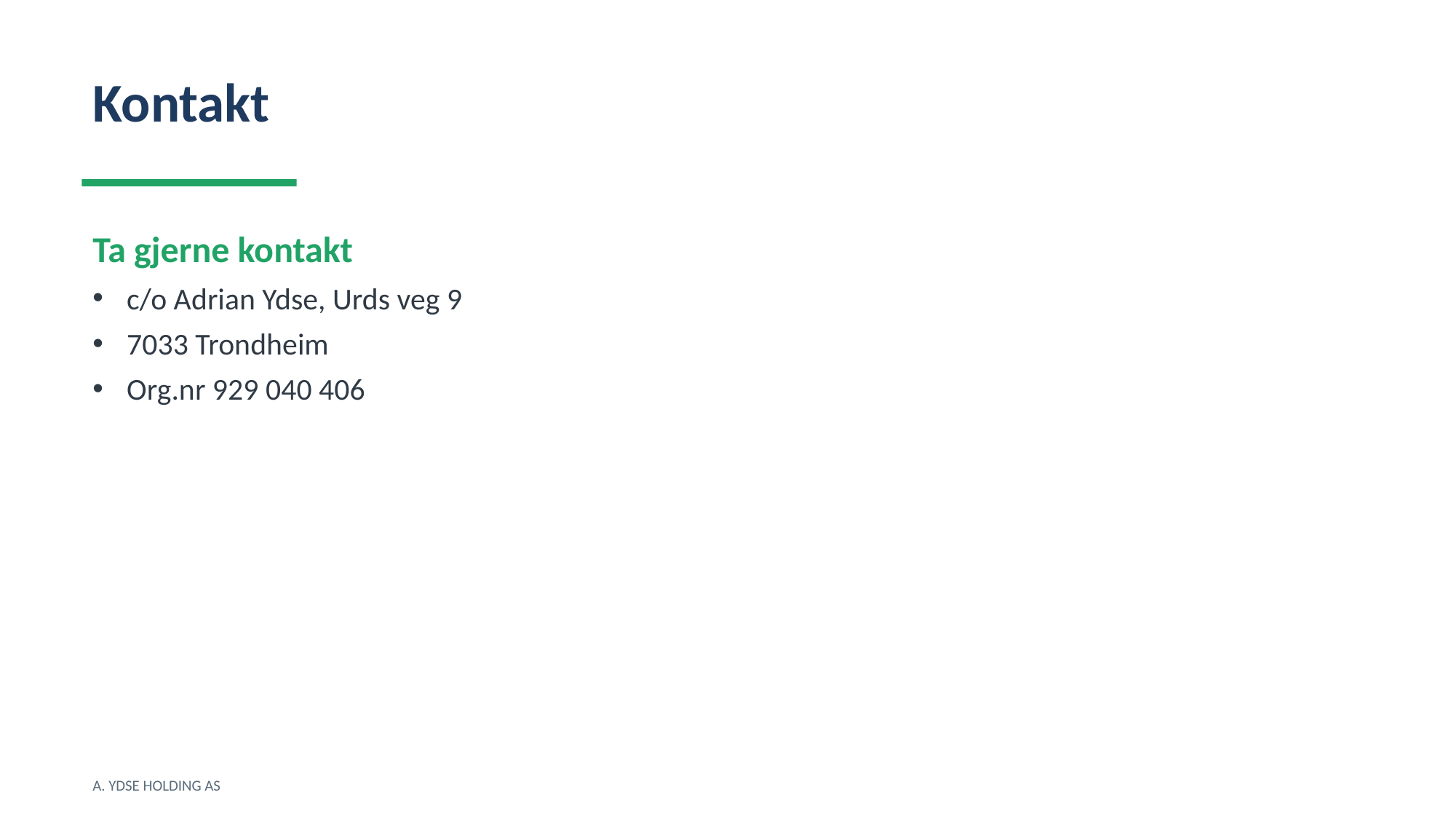

Kontakt

Ta gjerne kontakt
c/o Adrian Ydse, Urds veg 9
7033 Trondheim
Org.nr 929 040 406
A. YDSE HOLDING AS